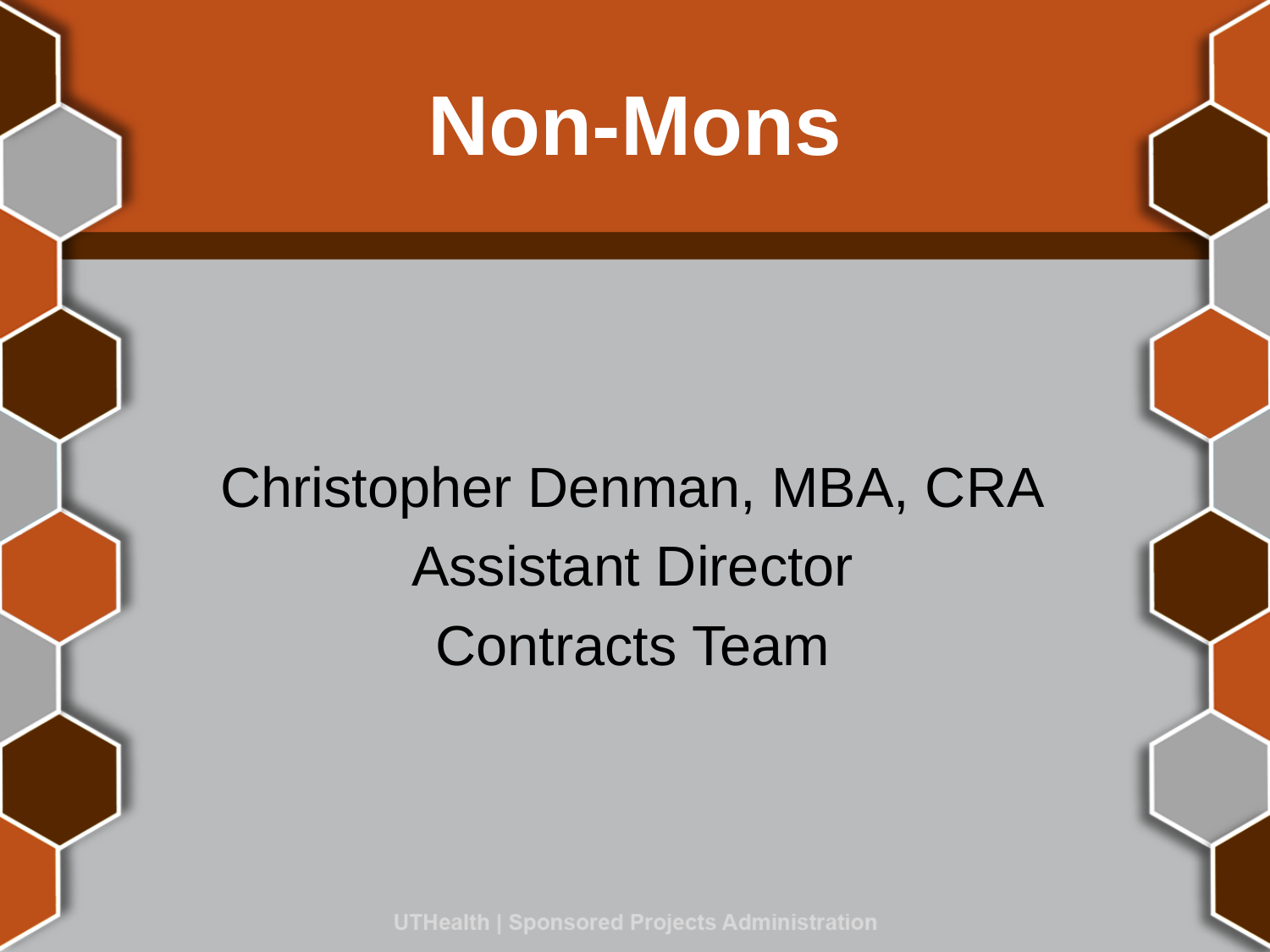

# Non-Mons
Christopher Denman, MBA, CRA
Assistant Director
Contracts Team